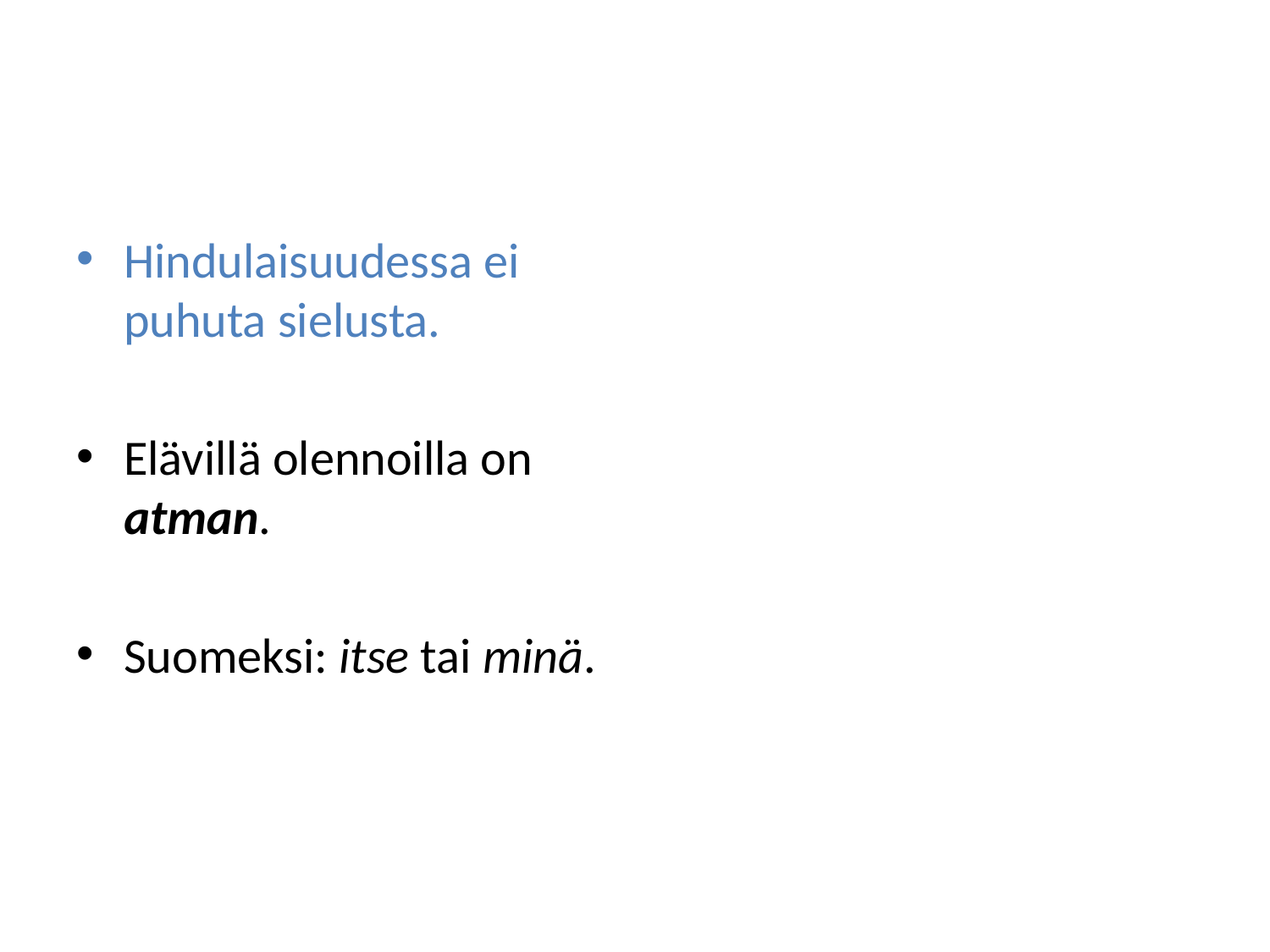

#
Hindulaisuudessa ei puhuta sielusta.

Elävillä olennoilla on atman.

Suomeksi: itse tai minä.